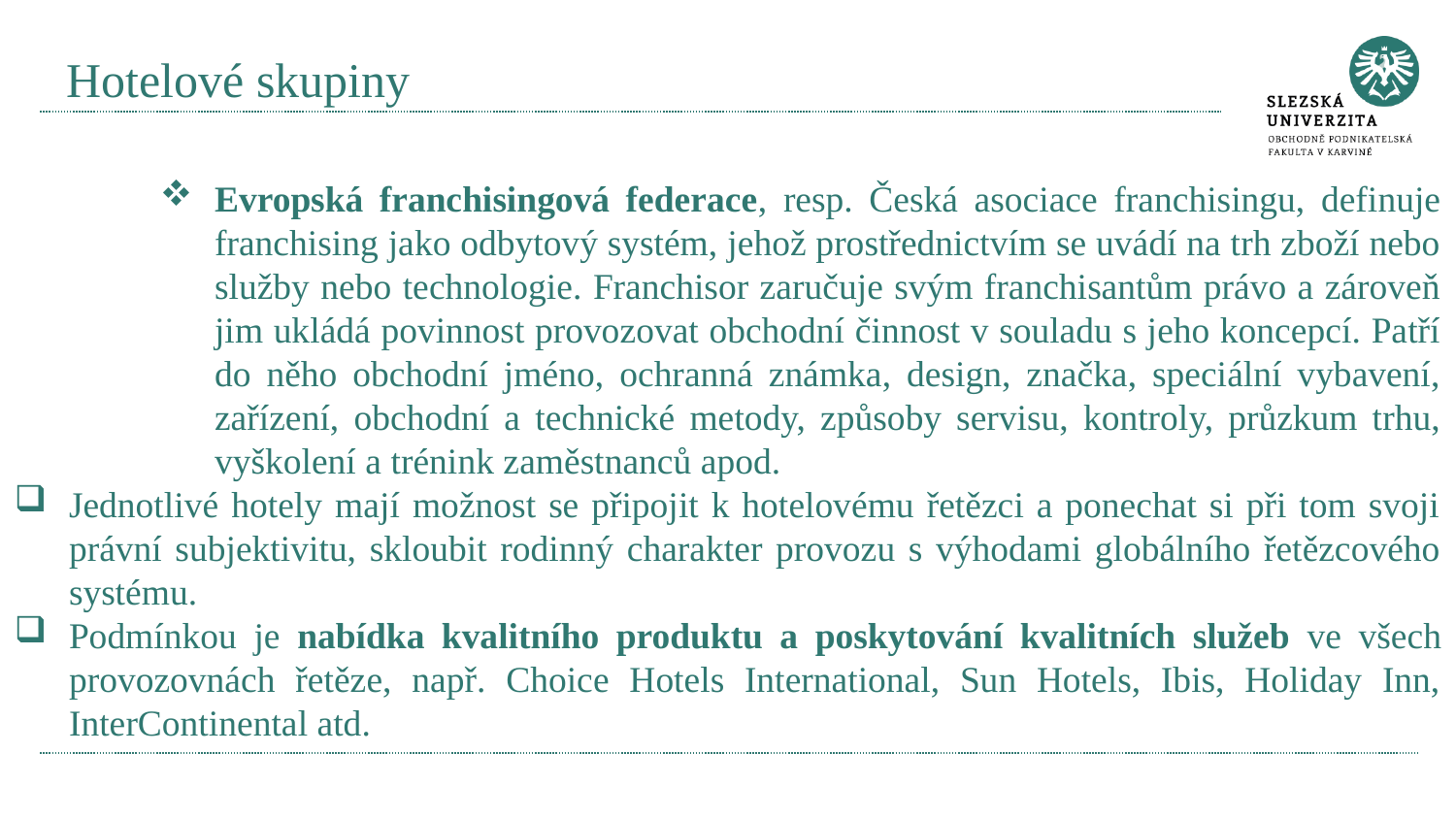

# Hotelové skupiny
Evropská franchisingová federace, resp. Česká asociace franchisingu, definuje franchising jako odbytový systém, jehož prostřednictvím se uvádí na trh zboží nebo služby nebo technologie. Franchisor zaručuje svým franchisantům právo a zároveň jim ukládá povinnost provozovat obchodní činnost v souladu s jeho koncepcí. Patří do něho obchodní jméno, ochranná známka, design, značka, speciální vybavení, zařízení, obchodní a technické metody, způsoby servisu, kontroly, průzkum trhu, vyškolení a trénink zaměstnanců apod.
Jednotlivé hotely mají možnost se připojit k hotelovému řetězci a ponechat si při tom svoji právní subjektivitu, skloubit rodinný charakter provozu s výhodami globálního řetězcového systému.
Podmínkou je nabídka kvalitního produktu a poskytování kvalitních služeb ve všech provozovnách řetěze, např. Choice Hotels International, Sun Hotels, Ibis, Holiday Inn, InterContinental atd.